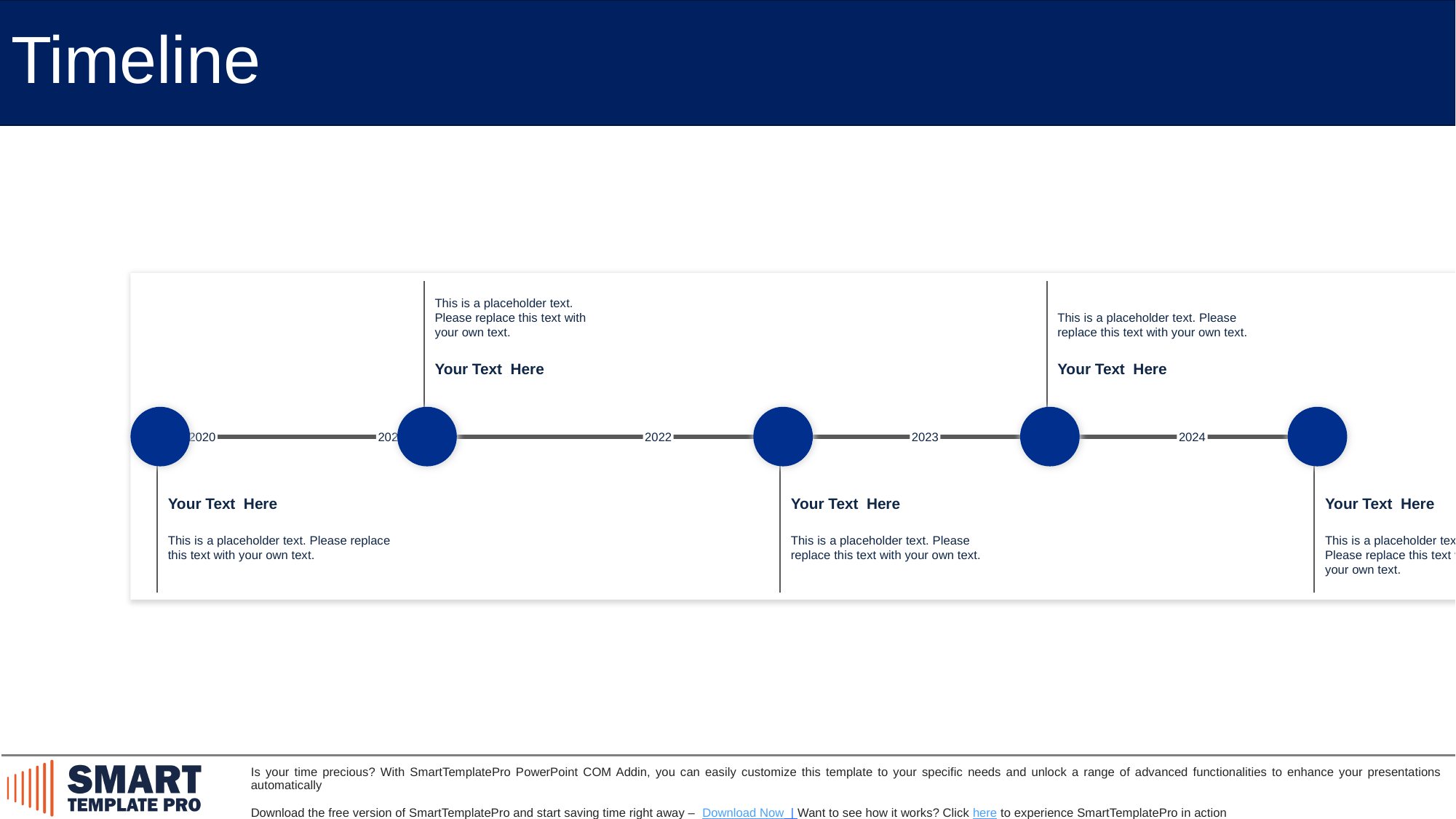

Timeline

This is a placeholder text. Please replace this text with your own text.
This is a placeholder text. Please replace this text with your own text.
Your Text  Here
Your Text  Here

2020
2021
2022
2023
2024
Your Text  Here
Your Text  Here
Your Text  Here
This is a placeholder text. Please replace this text with your own text.
This is a placeholder text. Please replace this text with your own text.
This is a placeholder text. Please replace this text with your own text.